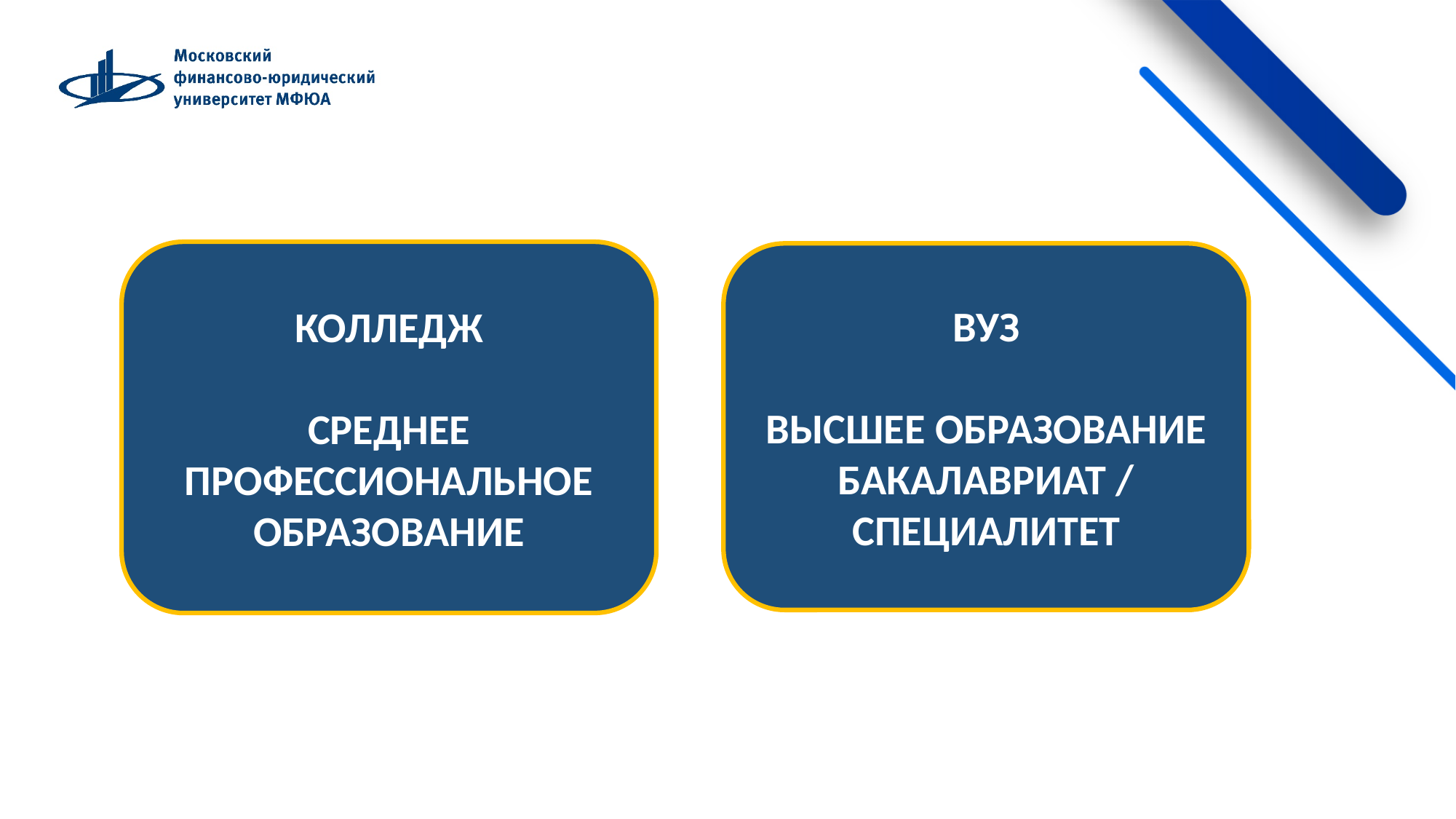

КОЛЛЕДЖ

СРЕДНЕЕ ПРОФЕССИОНАЛЬНОЕ ОБРАЗОВАНИЕ
ВУЗ

ВЫСШЕЕ ОБРАЗОВАНИЕ
БАКАЛАВРИАТ / СПЕЦИАЛИТЕТ